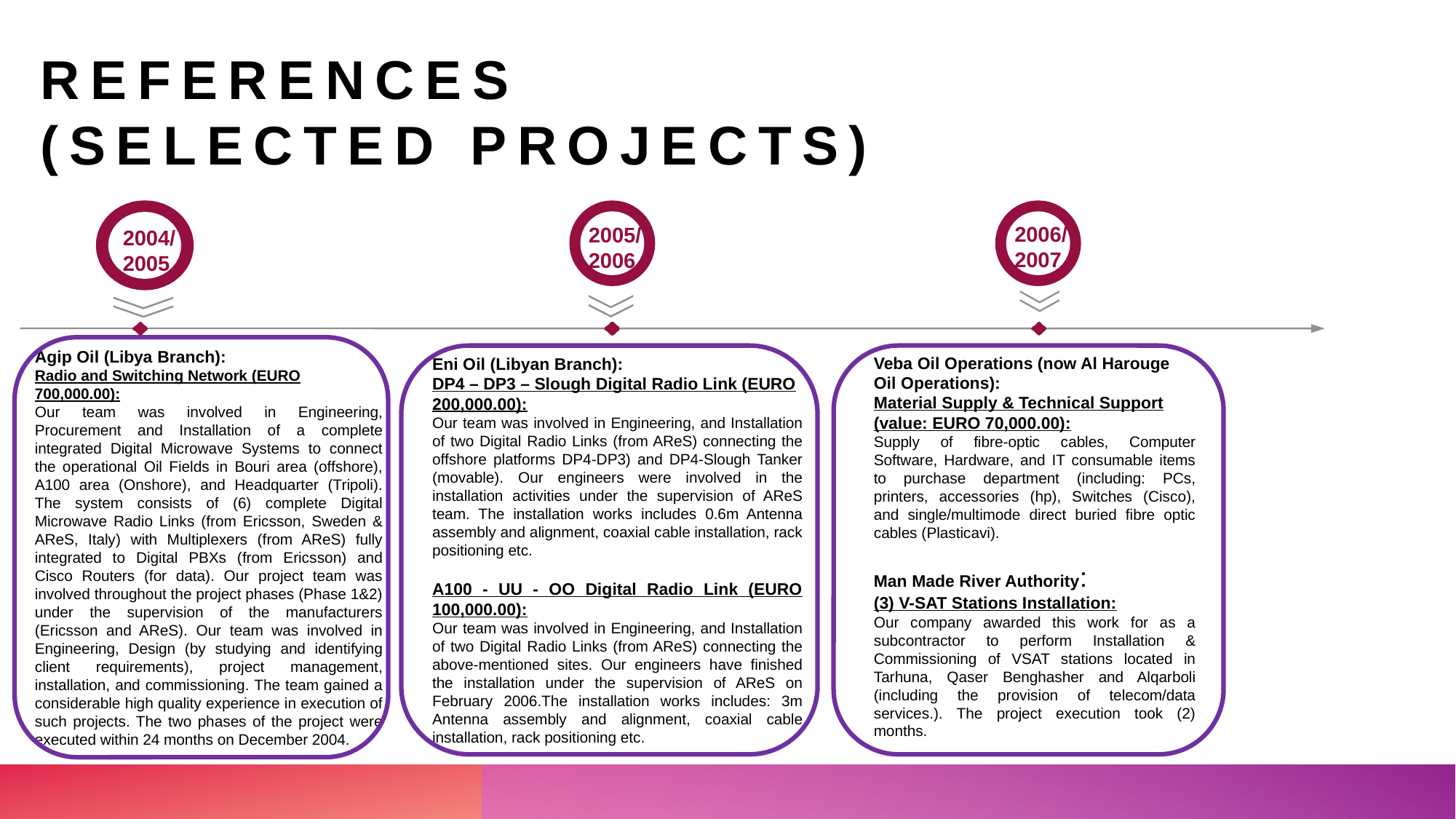

# References (selected projects)

2004/2005

2006/2007

2005/2006

Agip Oil (Libya Branch):
Radio and Switching Network (EURO 700,000.00):
Our team was involved in Engineering, Procurement and Installation of a complete integrated Digital Microwave Systems to connect the operational Oil Fields in Bouri area (offshore), A100 area (Onshore), and Headquarter (Tripoli). The system consists of (6) complete Digital Microwave Radio Links (from Ericsson, Sweden & AReS, Italy) with Multiplexers (from AReS) fully integrated to Digital PBXs (from Ericsson) and Cisco Routers (for data). Our project team was involved throughout the project phases (Phase 1&2) under the supervision of the manufacturers (Ericsson and AReS). Our team was involved in Engineering, Design (by studying and identifying client requirements), project management, installation, and commissioning. The team gained a considerable high quality experience in execution of such projects. The two phases of the project were executed within 24 months on December 2004.

Veba Oil Operations (now Al Harouge Oil Operations):
Material Supply & Technical Support (value: EURO 70,000.00):
Supply of fibre-optic cables, Computer Software, Hardware, and IT consumable items to purchase department (including: PCs, printers, accessories (hp), Switches (Cisco), and single/multimode direct buried fibre optic cables (Plasticavi).

Man Made River Authority:
(3) V-SAT Stations Installation:
Our company awarded this work for as a subcontractor to perform Installation & Commissioning of VSAT stations located in Tarhuna, Qaser Benghasher and Alqarboli (including the provision of telecom/data services.). The project execution took (2) months.
Eni Oil (Libyan Branch):
DP4 – DP3 – Slough Digital Radio Link (EURO 200,000.00):
Our team was involved in Engineering, and Installation of two Digital Radio Links (from AReS) connecting the offshore platforms DP4-DP3) and DP4-Slough Tanker (movable). Our engineers were involved in the installation activities under the supervision of AReS team. The installation works includes 0.6m Antenna assembly and alignment, coaxial cable installation, rack positioning etc.

A100 - UU - OO Digital Radio Link (EURO 100,000.00):
Our team was involved in Engineering, and Installation of two Digital Radio Links (from AReS) connecting the above-mentioned sites. Our engineers have finished the installation under the supervision of AReS on February 2006.The installation works includes: 3m Antenna assembly and alignment, coaxial cable installation, rack positioning etc.